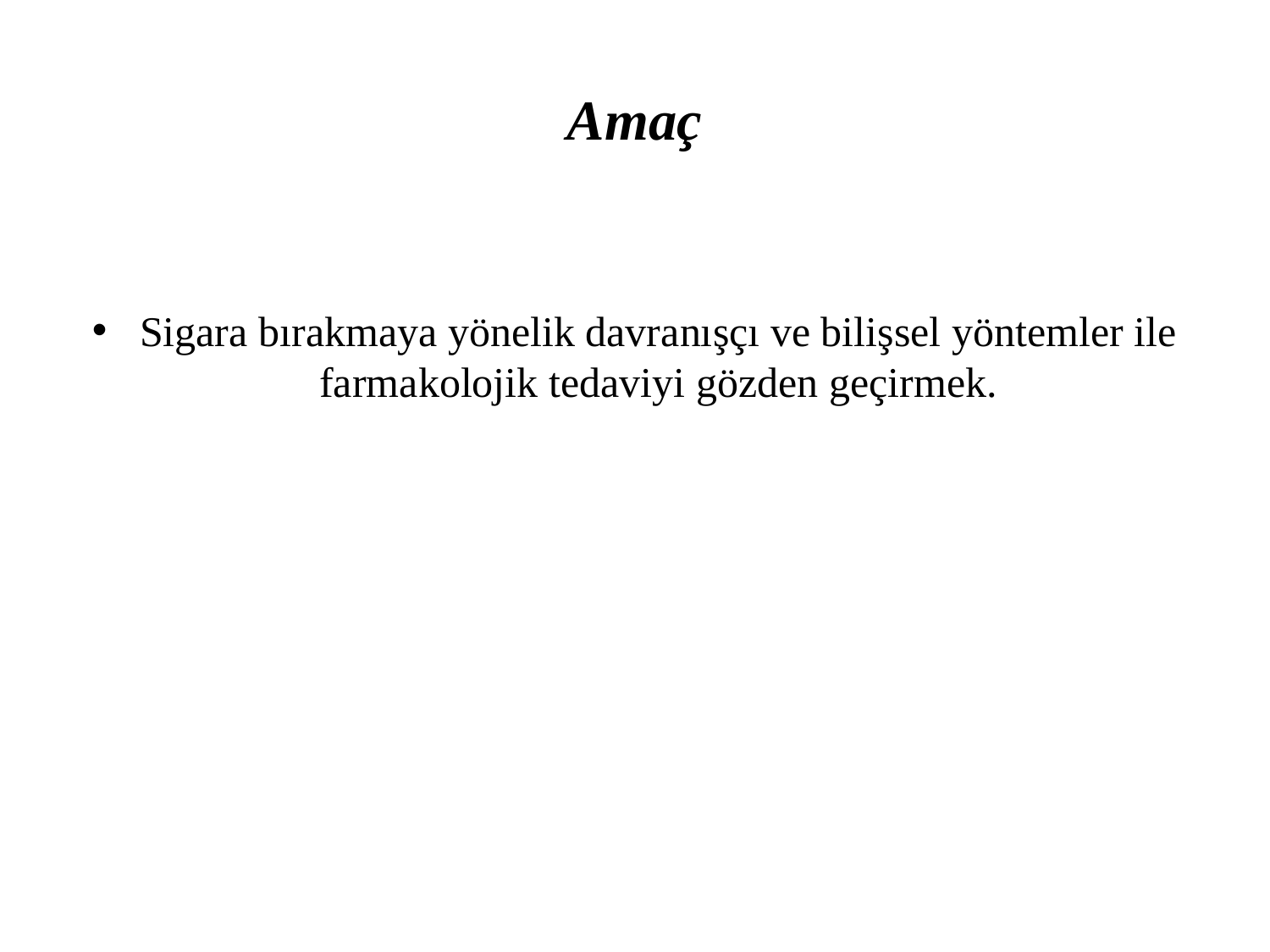

# Amaç
Sigara bırakmaya yönelik davranışçı ve bilişsel yöntemler ile farmakolojik tedaviyi gözden geçirmek.